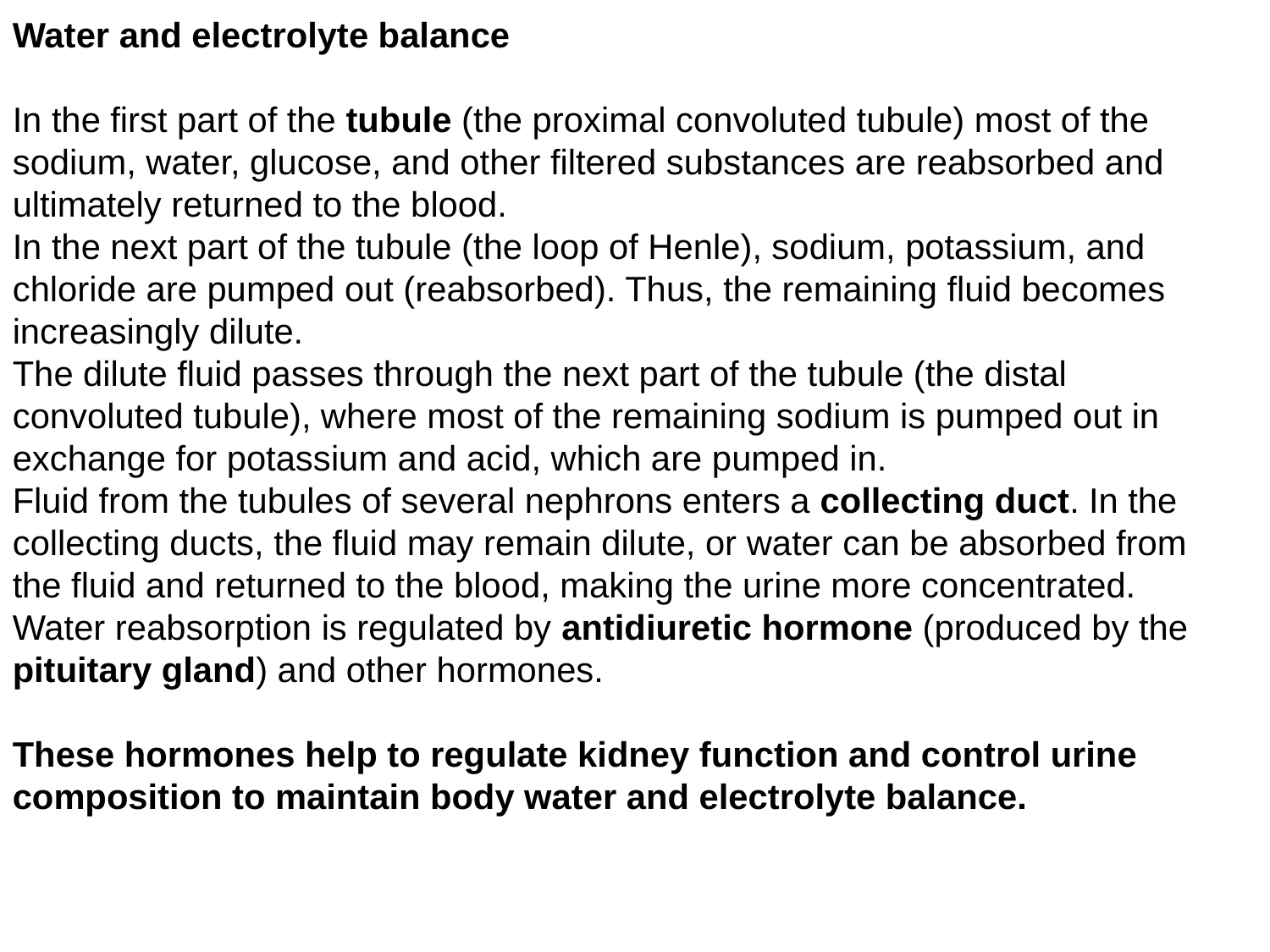

Water and electrolyte balance

In the first part of the tubule (the proximal convoluted tubule) most of the sodium, water, glucose, and other filtered substances are reabsorbed and ultimately returned to the blood.
In the next part of the tubule (the loop of Henle), sodium, potassium, and chloride are pumped out (reabsorbed). Thus, the remaining fluid becomes increasingly dilute.
The dilute fluid passes through the next part of the tubule (the distal convoluted tubule), where most of the remaining sodium is pumped out in exchange for potassium and acid, which are pumped in.
Fluid from the tubules of several nephrons enters a collecting duct. In the collecting ducts, the fluid may remain dilute, or water can be absorbed from the fluid and returned to the blood, making the urine more concentrated. Water reabsorption is regulated by antidiuretic hormone (produced by the pituitary gland) and other hormones.

These hormones help to regulate kidney function and control urine composition to maintain body water and electrolyte balance.